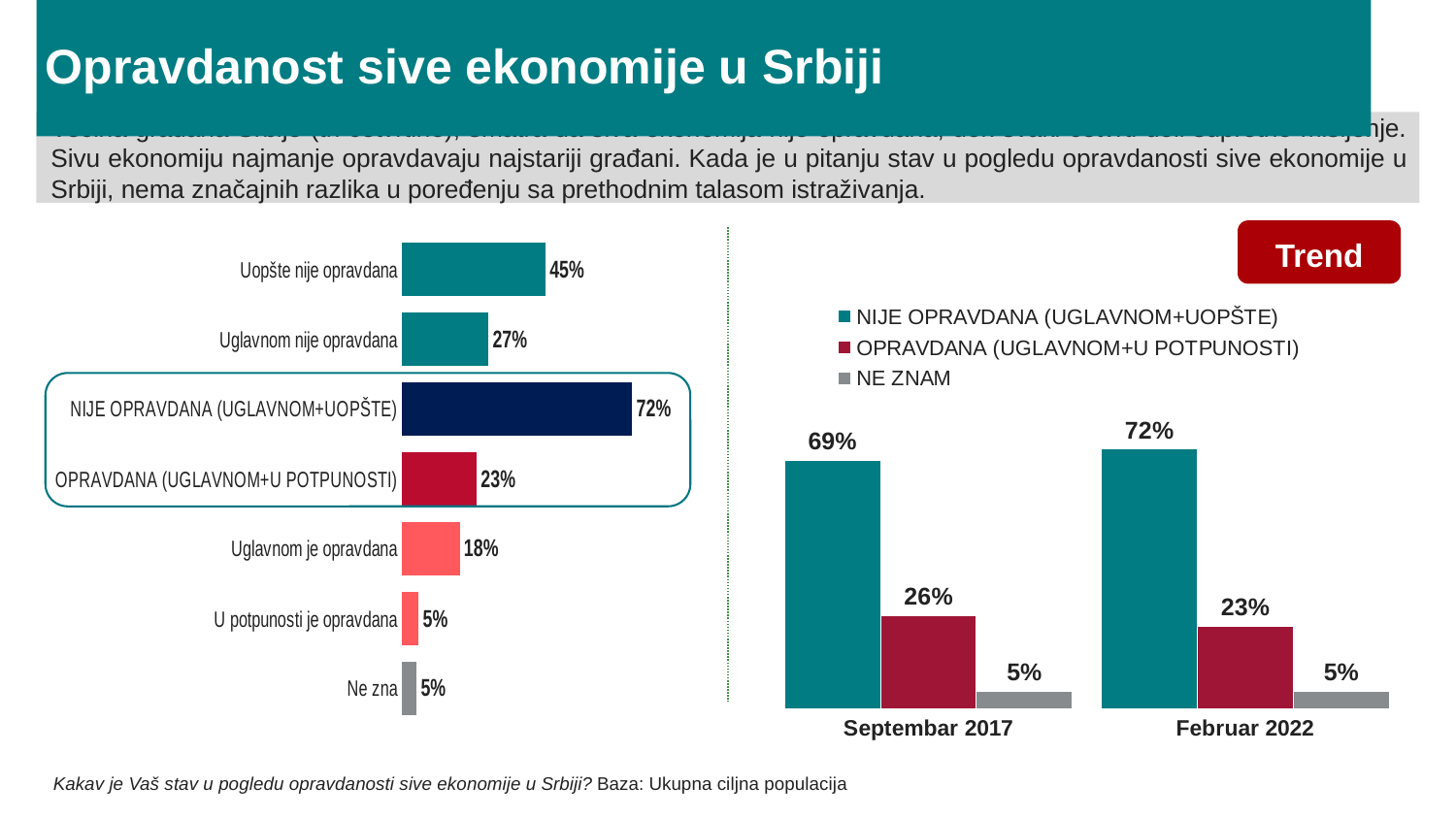

# Opravdanost sive ekonomije u Srbiji
Većina građana Srbije (tri četvrtine), smatra da siva ekonomija nije opravdana, dok svaki četvrti deli suprotno mišljenje. Sivu ekonomiju najmanje opravdavaju najstariji građani. Kada je u pitanju stav u pogledu opravdanosti sive ekonomije u Srbiji, nema značajnih razlika u poređenju sa prethodnim talasom istraživanja.

### Chart

| Category | Where do you live during the lecture period / semester? |
|---|---|
| Uopšte nije opravdana | 44.9 |
| Uglavnom nije opravdana | 27.1 |
| NIJE OPRAVDANA (UGLAVNOM+UOPŠTE) | 72.0 |
| OPRAVDANA (UGLAVNOM+U POTPUNOSTI) | 23.4 |
| Uglavnom je opravdana | 18.1 |
| U potpunosti je opravdana | 5.3 |
| Ne zna | 4.7 |
Trend

### Chart

| Category | NIJE OPRAVDANA (UGLAVNOM+UOPŠTE) | OPRAVDANA (UGLAVNOM+U POTPUNOSTI) | NE ZNAM  |
|---|---|---|---|
| Septembar 2017 | 69.0 | 26.0 | 5.0 |
| Februar 2022 | 72.0 | 23.0 | 5.0 |
Kakav je Vaš stav u pogledu opravdanosti sive ekonomije u Srbiji? Baza: Ukupna ciljna populacija